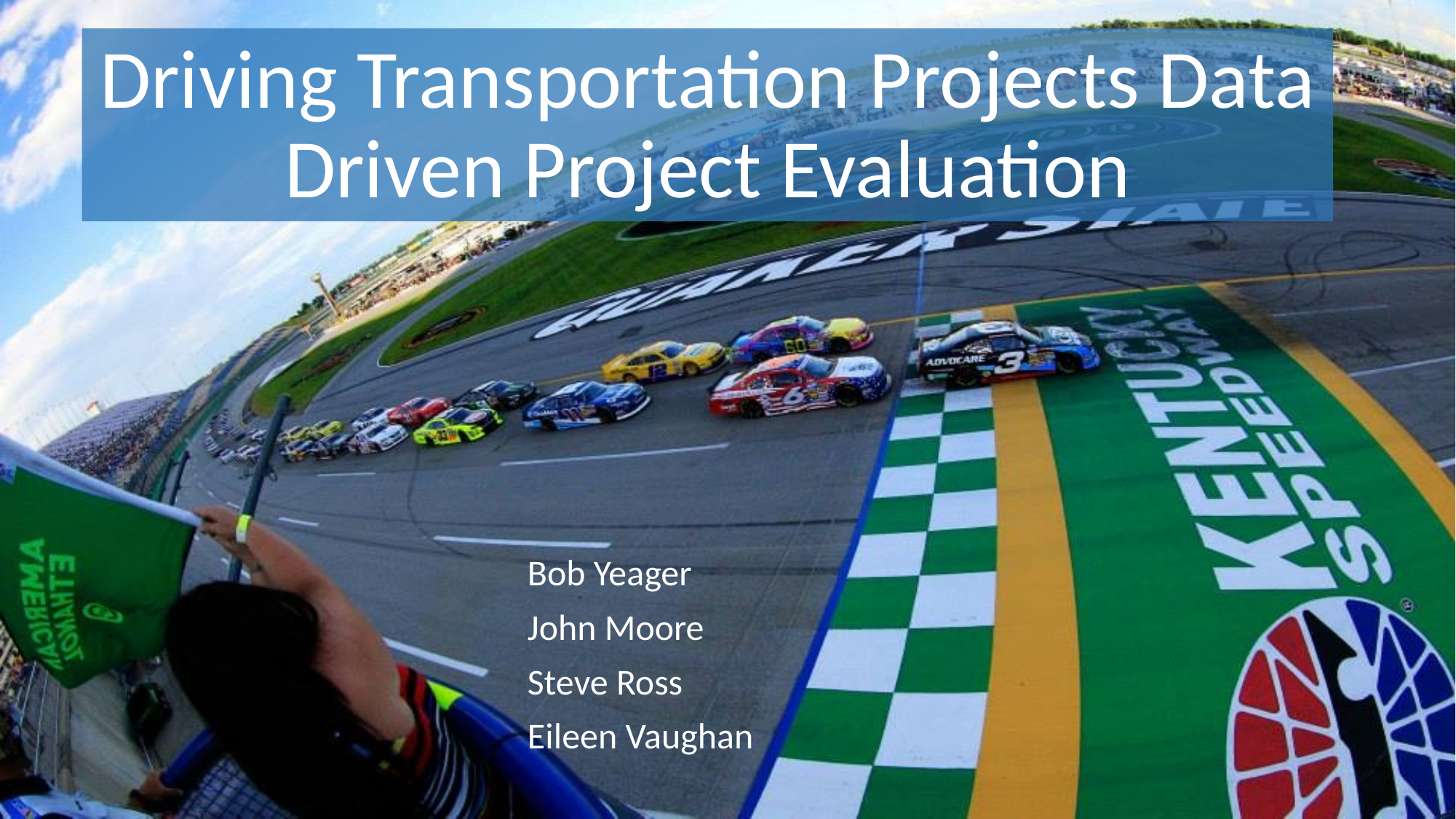

# Driving Transportation Projects Data Driven Project Evaluation
Bob Yeager
John Moore
Steve Ross
Eileen Vaughan